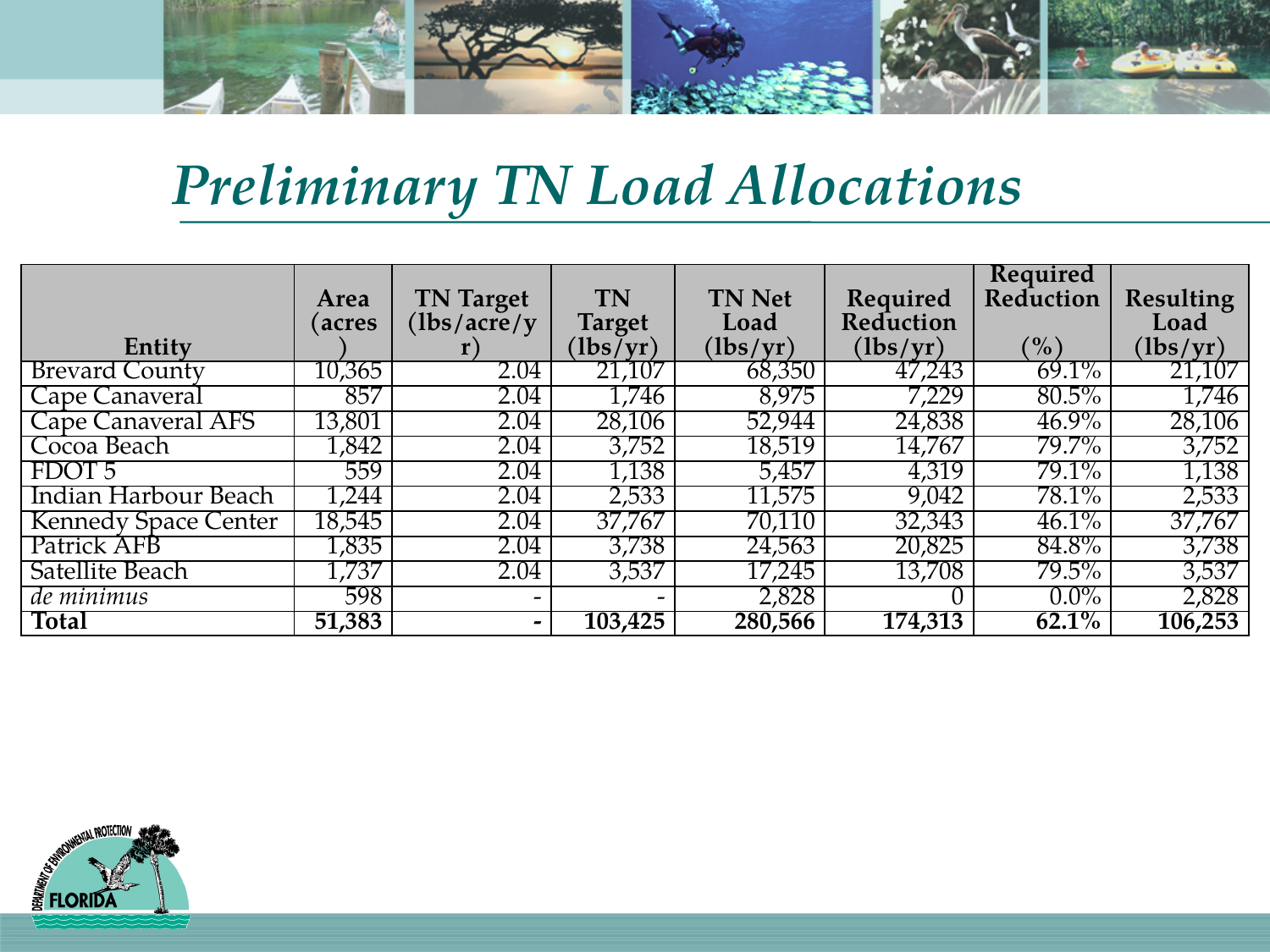

# Preliminary TN Load Allocations
| Entity | Area (acres) | TN Target (lbs/acre/yr) | TN Target (lbs/yr) | TN Net Load (lbs/yr) | Required Reduction (lbs/yr) | Required Reduction (%) | Resulting Load (lbs/yr) |
| --- | --- | --- | --- | --- | --- | --- | --- |
| Brevard County | 10,365 | 2.04 | 21,107 | 68,350 | 47,243 | 69.1% | 21,107 |
| Cape Canaveral | 857 | 2.04 | 1,746 | 8,975 | 7,229 | 80.5% | 1,746 |
| Cape Canaveral AFS | 13,801 | 2.04 | 28,106 | 52,944 | 24,838 | 46.9% | 28,106 |
| Cocoa Beach | 1,842 | 2.04 | 3,752 | 18,519 | 14,767 | 79.7% | 3,752 |
| FDOT 5 | 559 | 2.04 | 1,138 | 5,457 | 4,319 | 79.1% | 1,138 |
| Indian Harbour Beach | 1,244 | 2.04 | 2,533 | 11,575 | 9,042 | 78.1% | 2,533 |
| Kennedy Space Center | 18,545 | 2.04 | 37,767 | 70,110 | 32,343 | 46.1% | 37,767 |
| Patrick AFB | 1,835 | 2.04 | 3,738 | 24,563 | 20,825 | 84.8% | 3,738 |
| Satellite Beach | 1,737 | 2.04 | 3,537 | 17,245 | 13,708 | 79.5% | 3,537 |
| de minimus | 598 | - | - | 2,828 | 0 | 0.0% | 2,828 |
| Total | 51,383 | - | 103,425 | 280,566 | 174,313 | 62.1% | 106,253 |